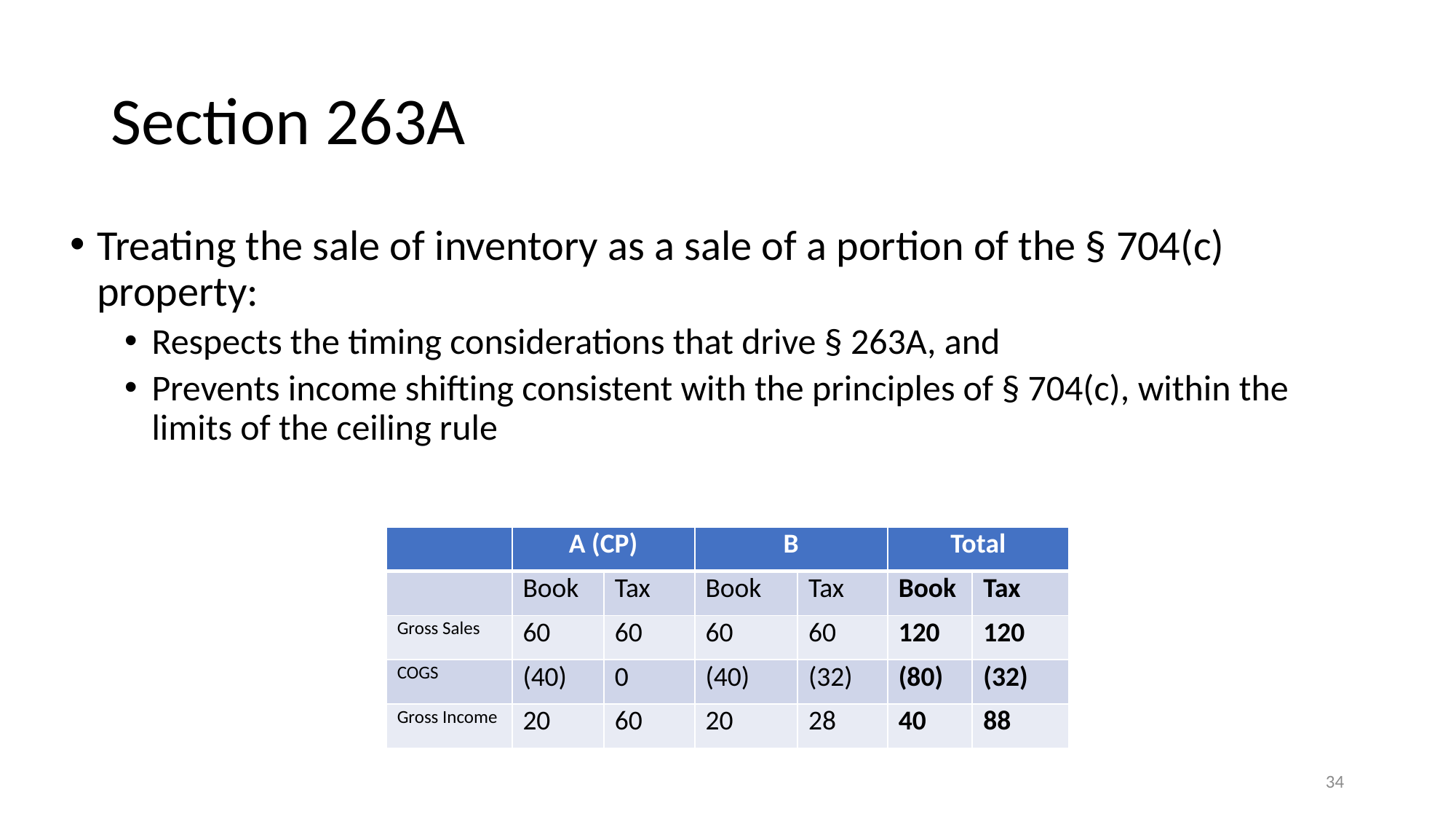

# Section 263A
Treating the sale of inventory as a sale of a portion of the § 704(c) property:
Respects the timing considerations that drive § 263A, and
Prevents income shifting consistent with the principles of § 704(c), within the limits of the ceiling rule
|  | A (CP) |  | B |  | Total |  |
| --- | --- | --- | --- | --- | --- | --- |
|  | Book | Tax | Book | Tax | Book | Tax |
| Gross Sales | 60 | 60 | 60 | 60 | 120 | 120 |
| COGS | (40) | 0 | (40) | (32) | (80) | (32) |
| Gross Income | 20 | 60 | 20 | 28 | 40 | 88 |
34